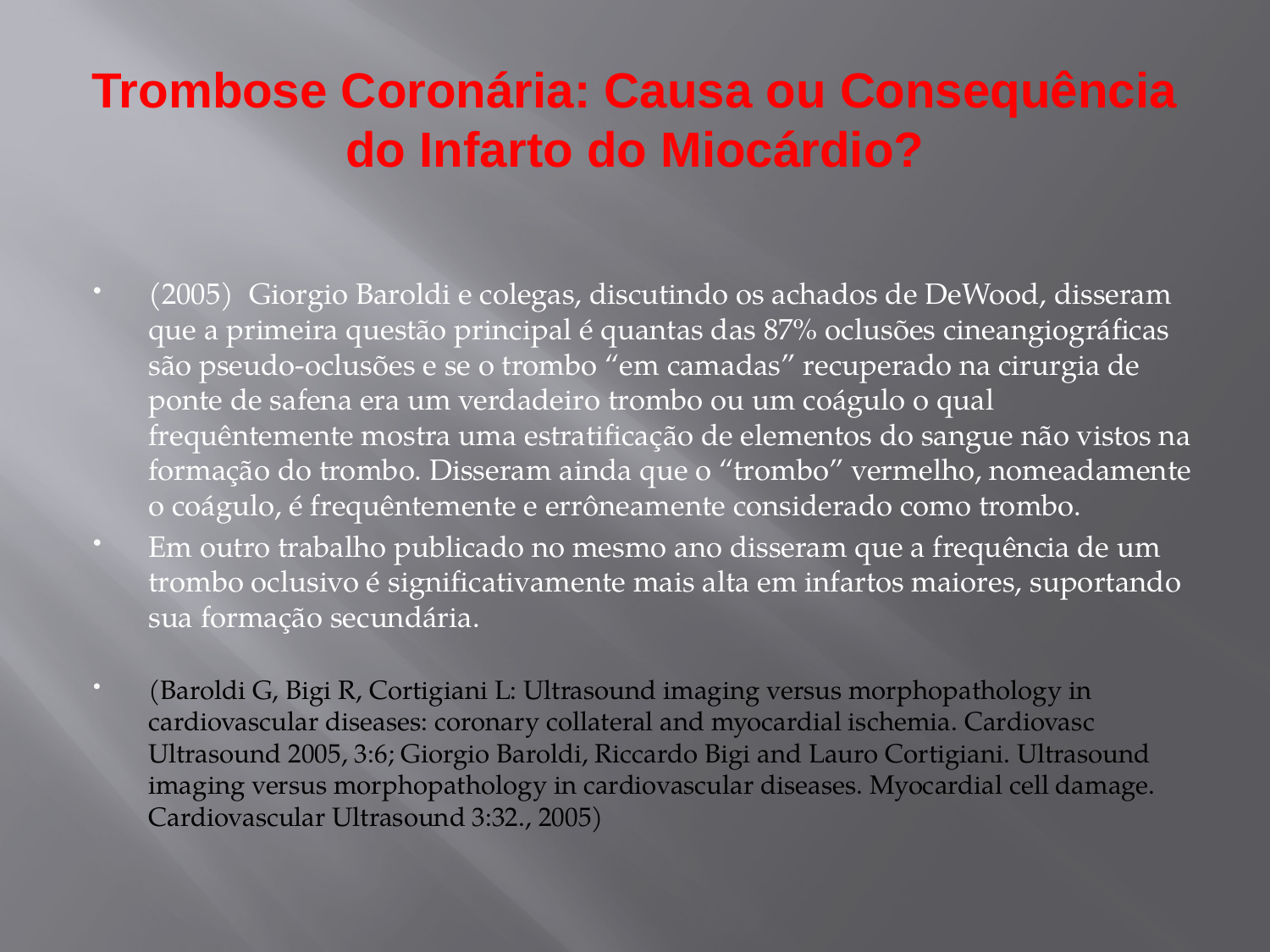

# Trombose Coronária: Causa ou Consequência do Infarto do Miocárdio?

(2005)  Giorgio Baroldi e colegas, discutindo os achados de DeWood, disseram que a primeira questão principal é quantas das 87% oclusões cineangiográficas são pseudo-oclusões e se o trombo “em camadas” recuperado na cirurgia de ponte de safena era um verdadeiro trombo ou um coágulo o qual frequêntemente mostra uma estratificação de elementos do sangue não vistos na formação do trombo. Disseram ainda que o “trombo” vermelho, nomeadamente o coágulo, é frequêntemente e errôneamente considerado como trombo.
Em outro trabalho publicado no mesmo ano disseram que a frequência de um trombo oclusivo é significativamente mais alta em infartos maiores, suportando sua formação secundária.

(Baroldi G, Bigi R, Cortigiani L: Ultrasound imaging versus morphopathology in cardiovascular diseases: coronary collateral and myocardial ischemia. Cardiovasc Ultrasound 2005, 3:6; Giorgio Baroldi, Riccardo Bigi and Lauro Cortigiani. Ultrasound imaging versus morphopathology in cardiovascular diseases. Myocardial cell damage. Cardiovascular Ultrasound 3:32., 2005)